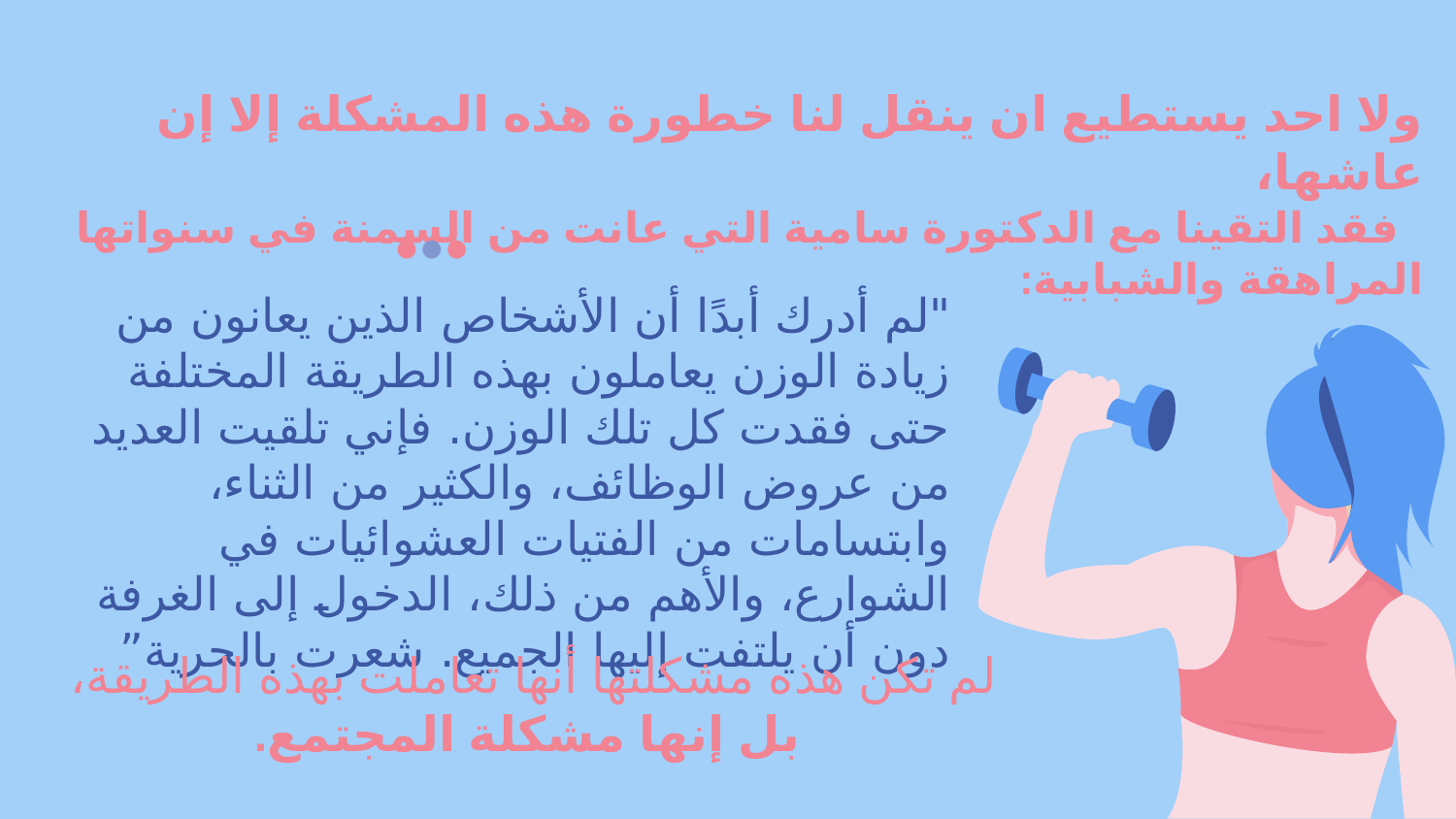

ولا احد يستطيع ان ينقل لنا خطورة هذه المشكلة إلا إن عاشها،
	  فقد التقينا مع الدكتورة سامية التي عانت من السمنة في سنواتها المراهقة والشبابية:

# "لم أدرك أبدًا أن الأشخاص الذين يعانون من زيادة الوزن يعاملون بهذه الطريقة المختلفة حتى فقدت كل تلك الوزن. فإني تلقيت العديد من عروض الوظائف، والكثير من الثناء، وابتسامات من الفتيات العشوائيات في الشوارع، والأهم من ذلك، الدخول إلى الغرفة دون أن يلتفت إليها الجميع. شعرت بالحرية”

لم تكن هذه مشكلتها أنها تعاملت بهذه الطريقة،
بل إنها مشكلة المجتمع.